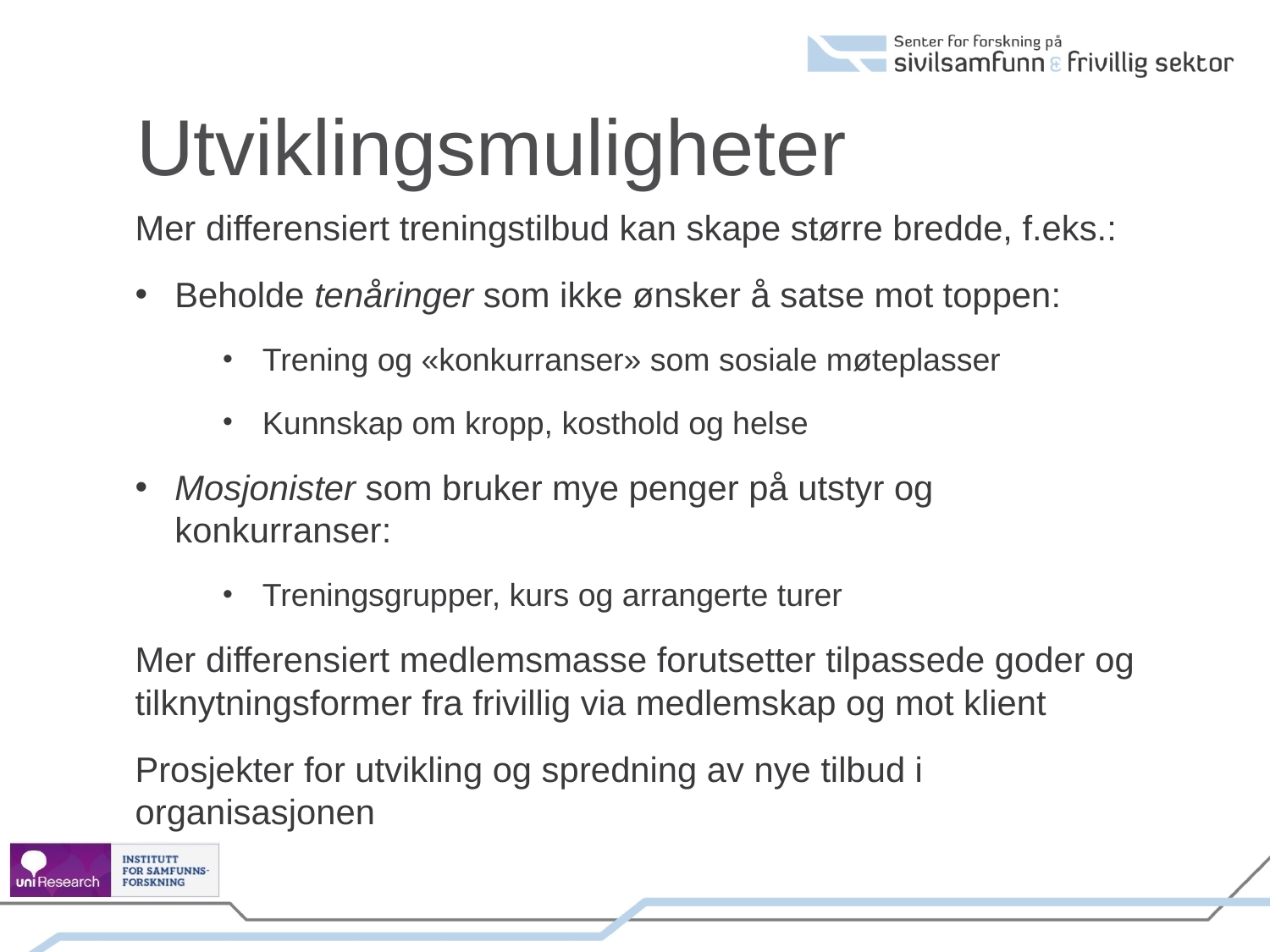

# Utviklingsmuligheter
Mer differensiert treningstilbud kan skape større bredde, f.eks.:
Beholde tenåringer som ikke ønsker å satse mot toppen:
Trening og «konkurranser» som sosiale møteplasser
Kunnskap om kropp, kosthold og helse
Mosjonister som bruker mye penger på utstyr og konkurranser:
Treningsgrupper, kurs og arrangerte turer
Mer differensiert medlemsmasse forutsetter tilpassede goder og tilknytningsformer fra frivillig via medlemskap og mot klient
Prosjekter for utvikling og spredning av nye tilbud i organisasjonen